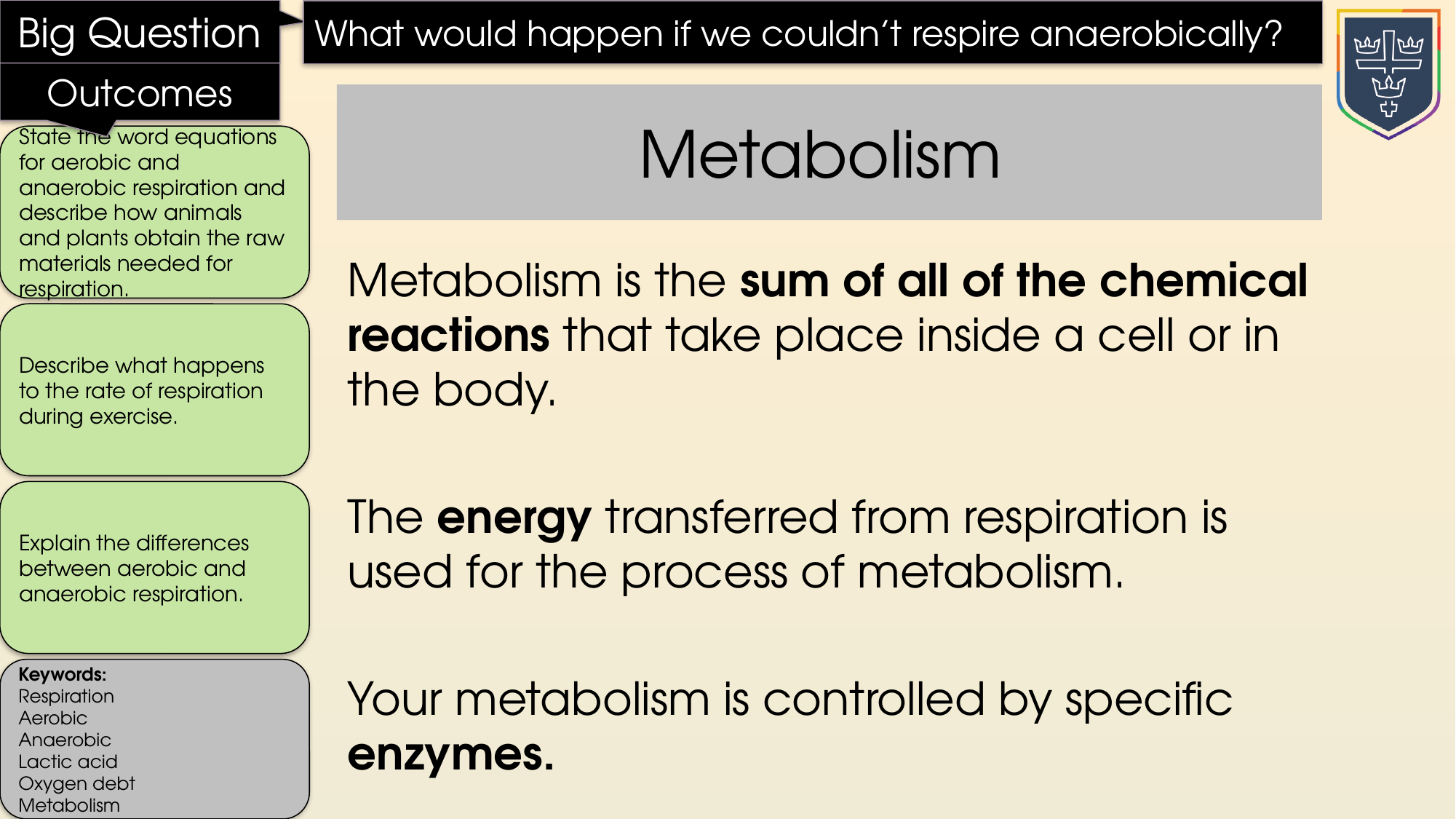

Metabolism
Metabolism is the sum of all of the chemical reactions that take place inside a cell or in the body.

The energy transferred from respiration is used for the process of metabolism.

Your metabolism is controlled by specific enzymes.